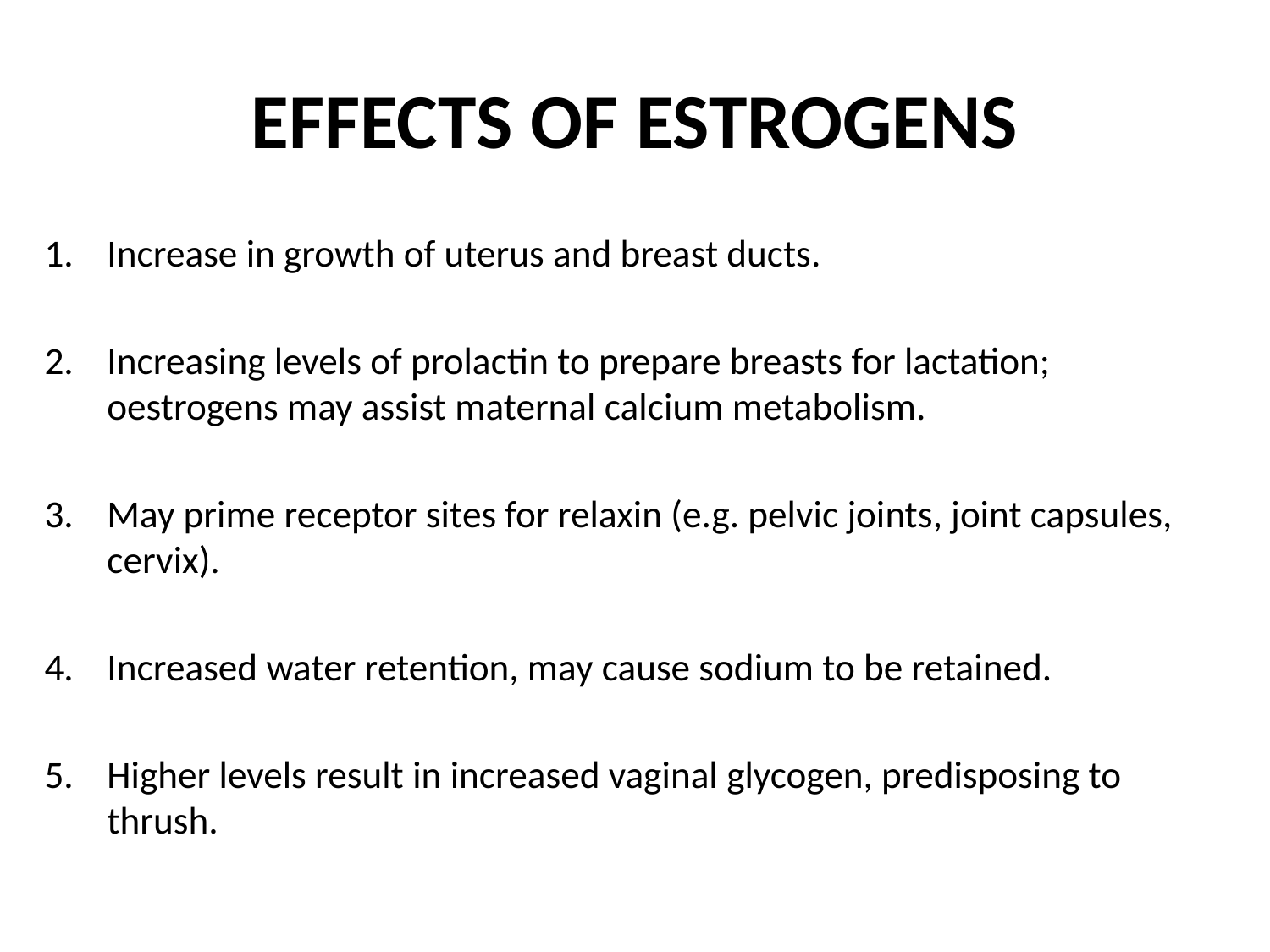

# EFFECTS OF ESTROGENS
Increase in growth of uterus and breast ducts.

Increasing levels of prolactin to prepare breasts for lactation; oestrogens may assist maternal calcium metabolism.

May prime receptor sites for relaxin (e.g. pelvic joints, joint capsules, cervix).

Increased water retention, may cause sodium to be retained.

Higher levels result in increased vaginal glycogen, predisposing to thrush.